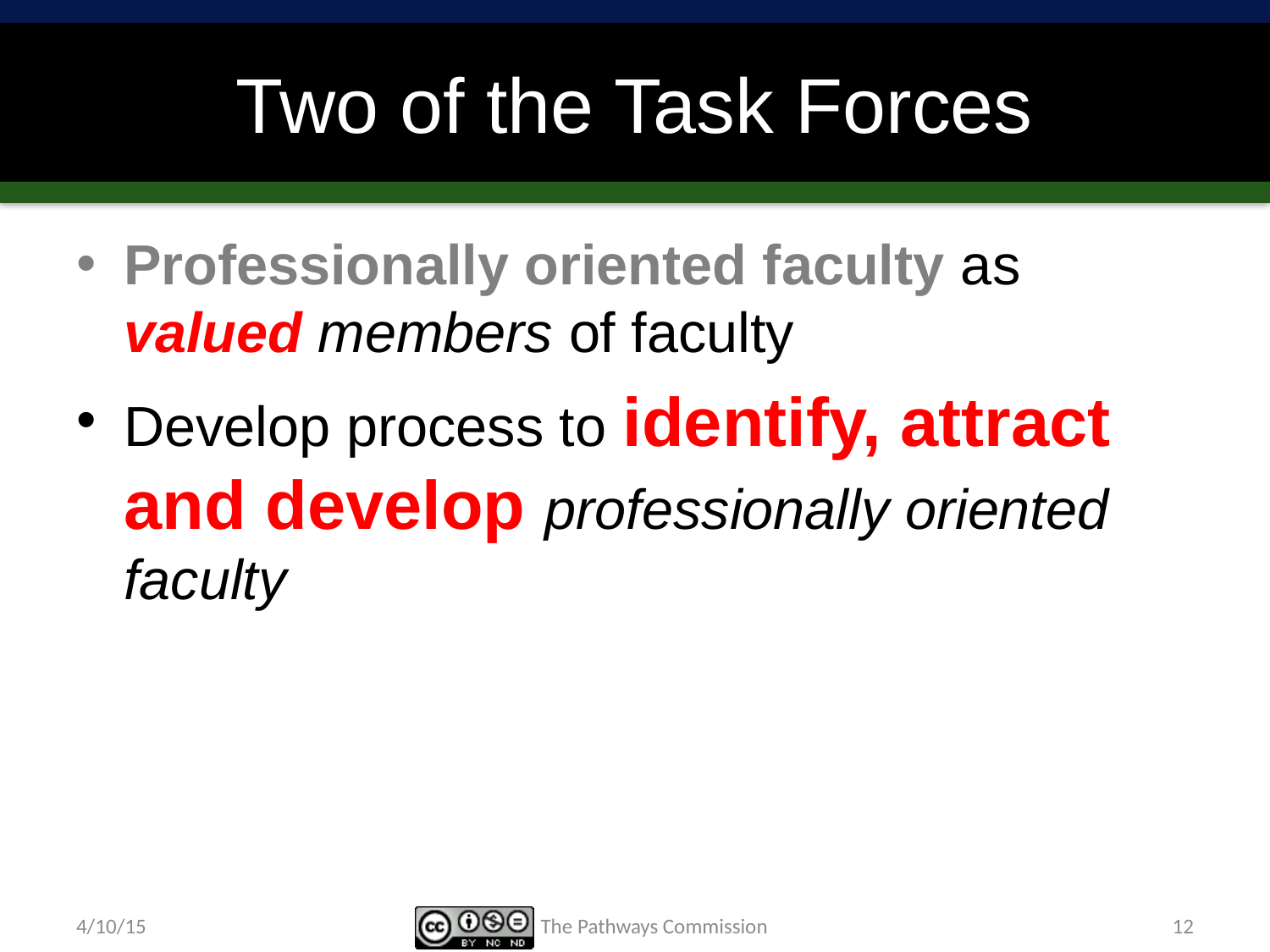

# Two of the Task Forces
Professionally oriented faculty as valued members of faculty
Develop process to identify, attract and develop professionally oriented faculty

4/10/15
The Pathways Commission
12